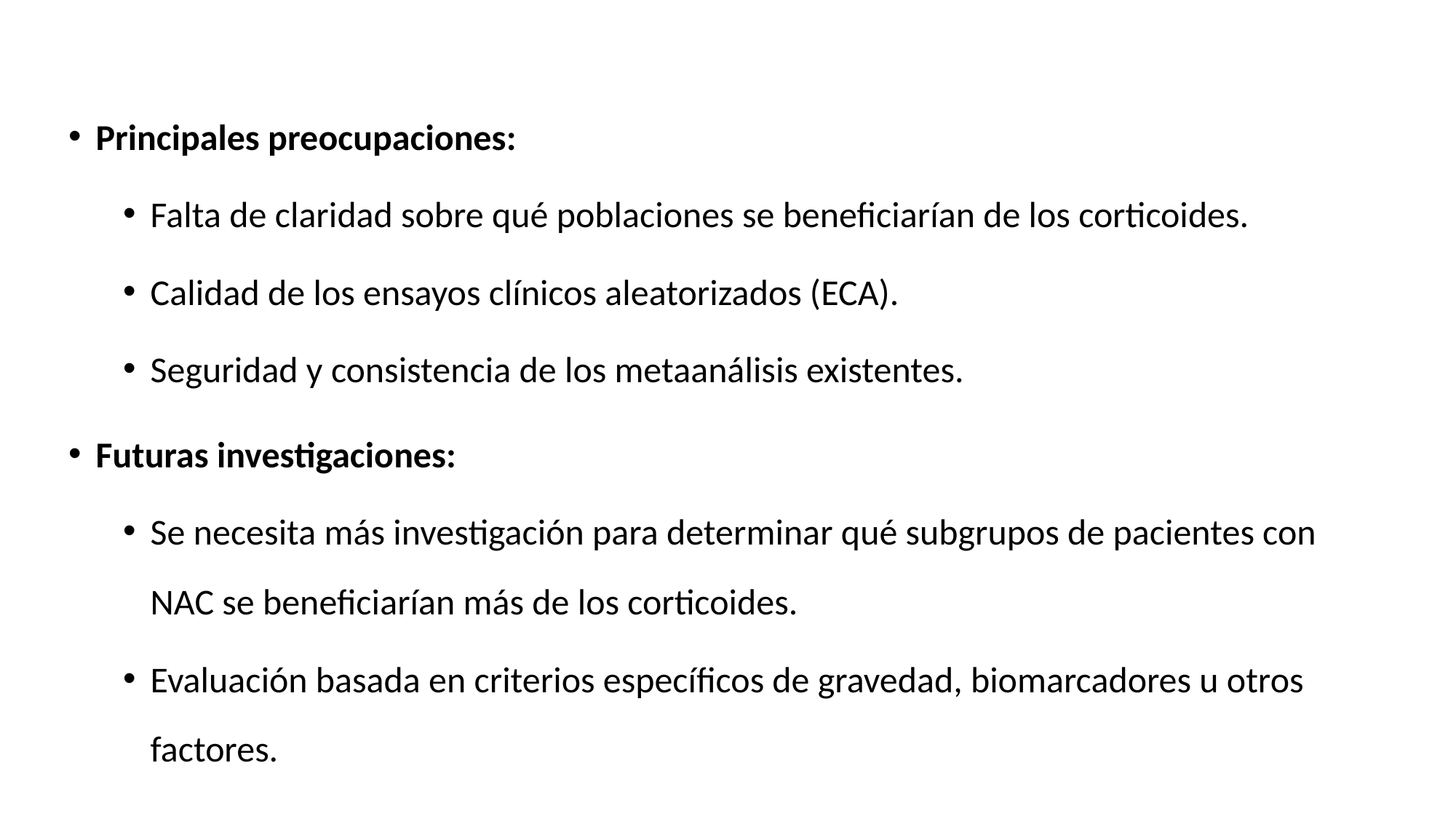

Principales preocupaciones:
Falta de claridad sobre qué poblaciones se beneficiarían de los corticoides.
Calidad de los ensayos clínicos aleatorizados (ECA).
Seguridad y consistencia de los metaanálisis existentes.
Futuras investigaciones:
Se necesita más investigación para determinar qué subgrupos de pacientes con NAC se beneficiarían más de los corticoides.
Evaluación basada en criterios específicos de gravedad, biomarcadores u otros factores.